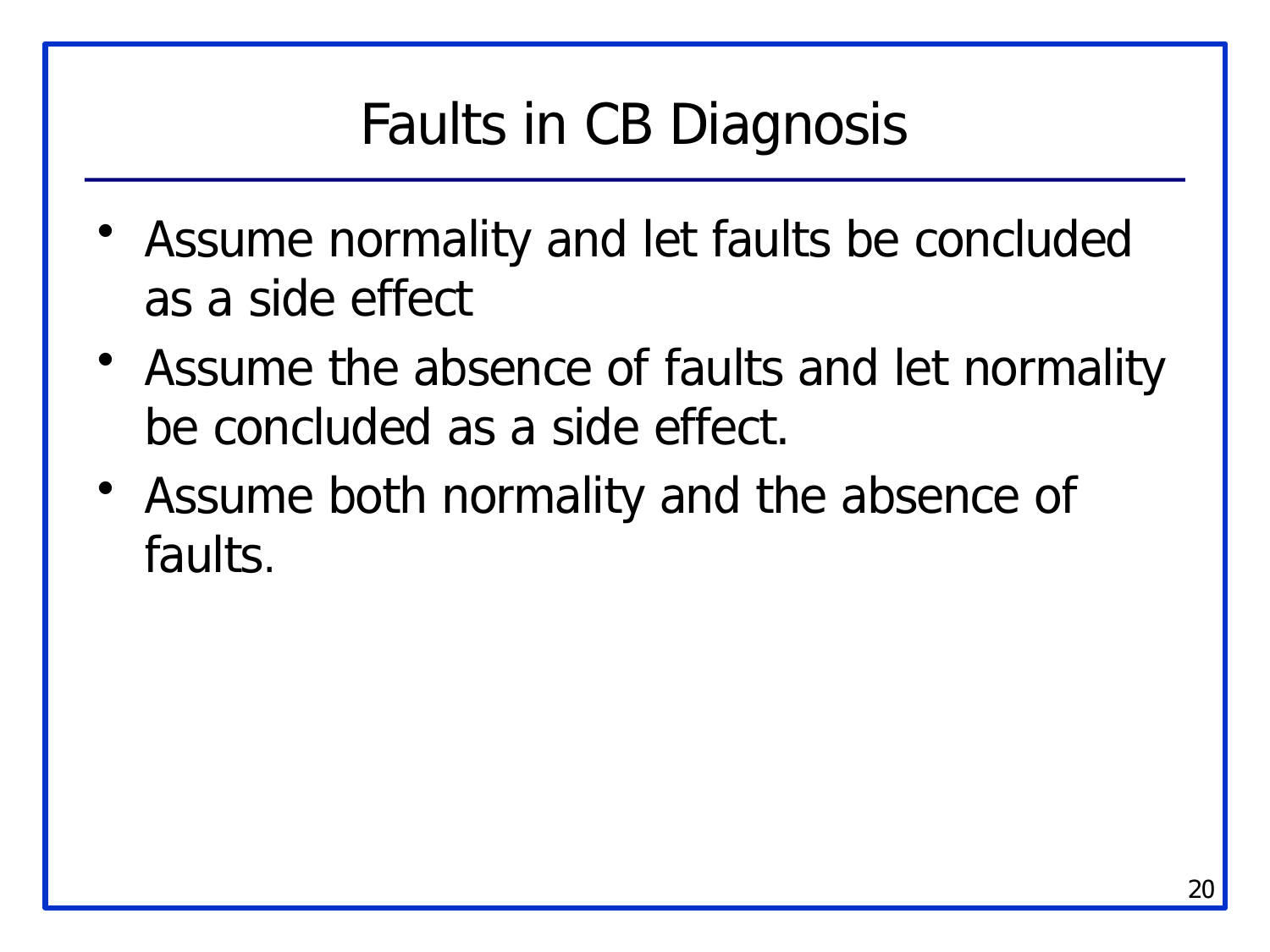

# Faults in CB Diagnosis
Assume normality and let faults be concluded as a side effect
Assume the absence of faults and let normality be concluded as a side effect.
Assume both normality and the absence of faults.
20